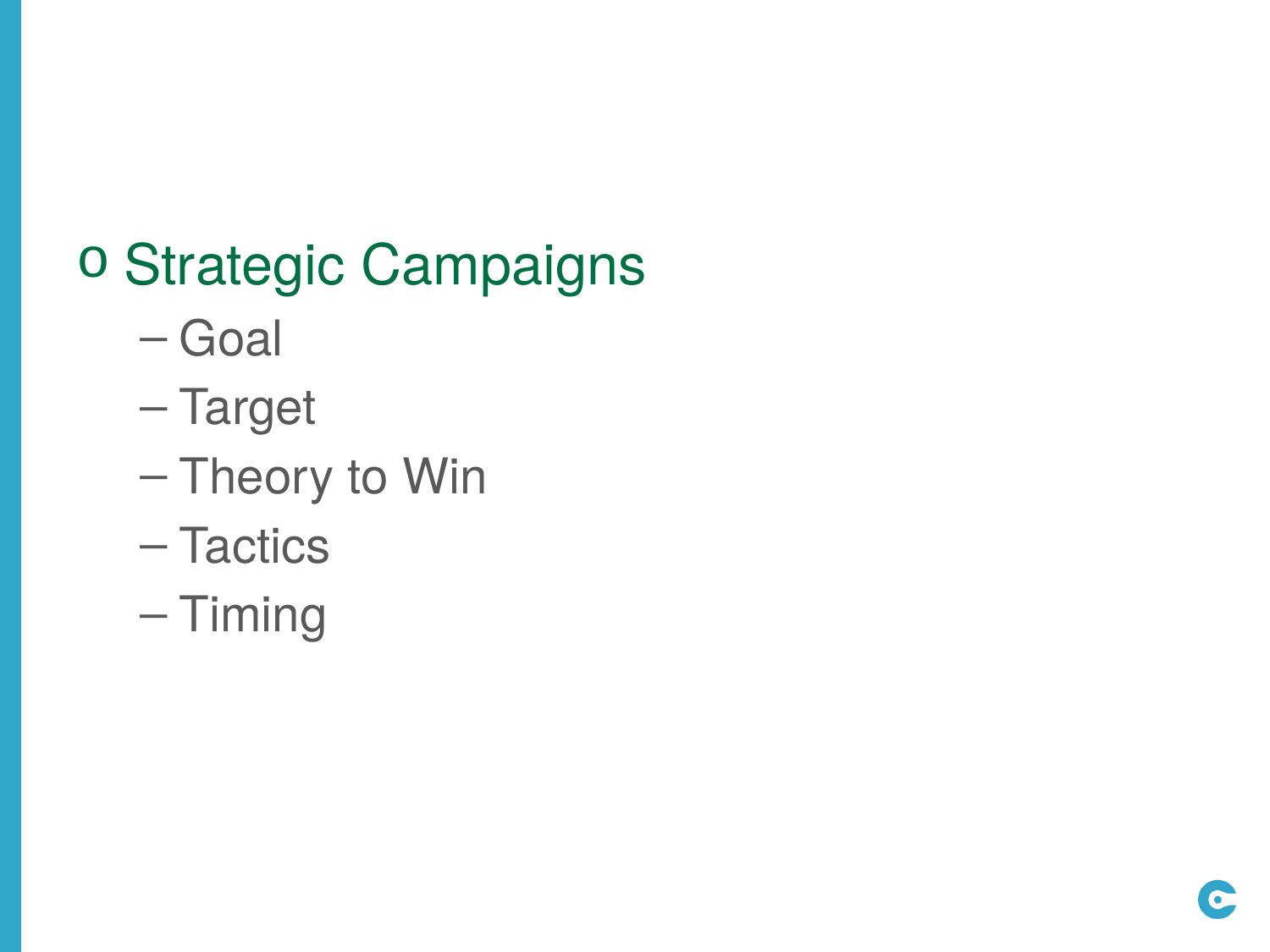

#
Strategic Campaigns
Goal
Target
Theory to Win
Tactics
Timing